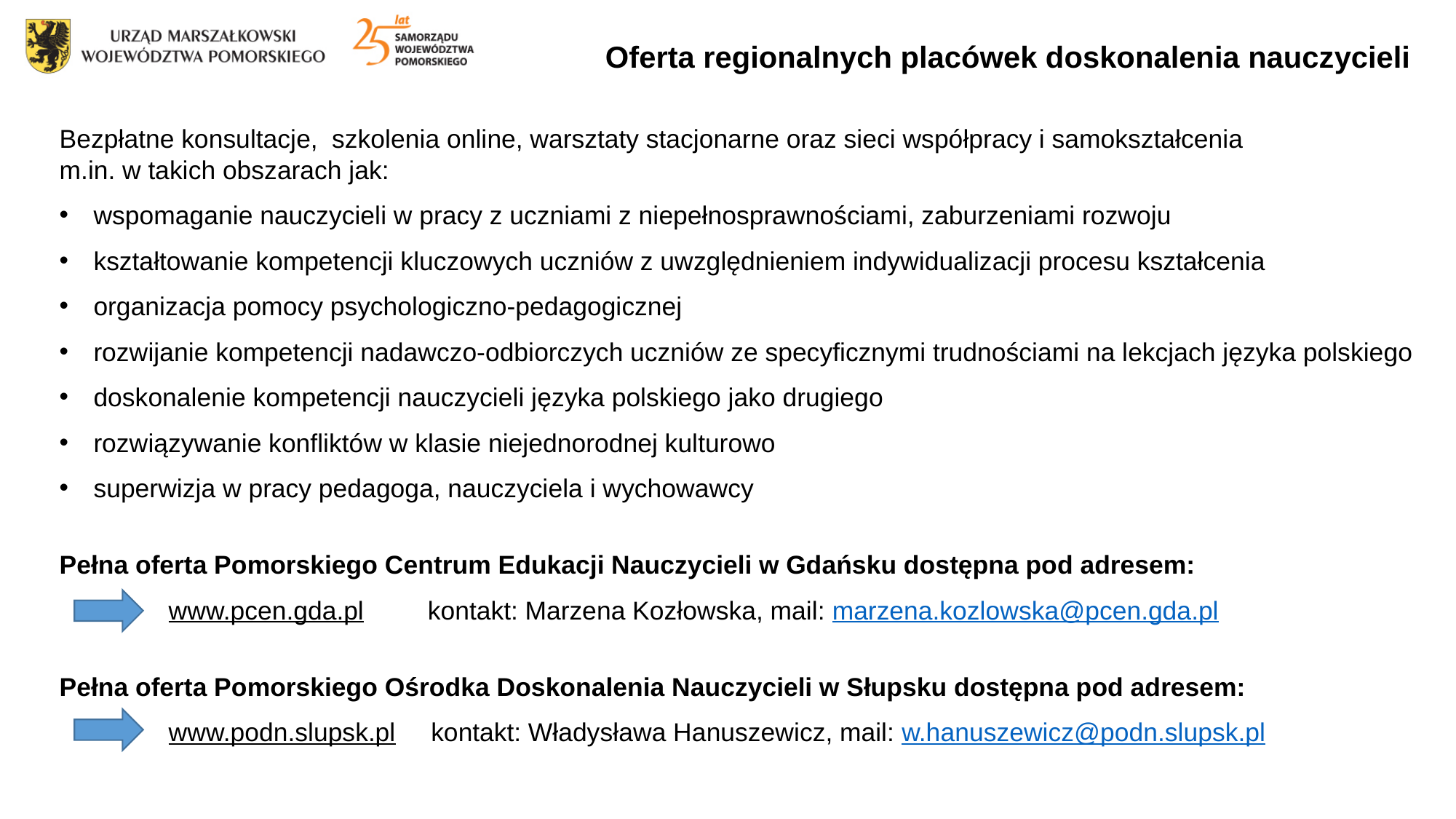

Oferta regionalnych placówek doskonalenia nauczycieli
Bezpłatne konsultacje,  szkolenia online, warsztaty stacjonarne oraz sieci współpracy i samokształcenia
m.in. w takich obszarach jak:

wspomaganie nauczycieli w pracy z uczniami z niepełnosprawnościami, zaburzeniami rozwoju

kształtowanie kompetencji kluczowych uczniów z uwzględnieniem indywidualizacji procesu kształcenia

organizacja pomocy psychologiczno-pedagogicznej

rozwijanie kompetencji nadawczo-odbiorczych uczniów ze specyficznymi trudnościami na lekcjach języka polskiego

doskonalenie kompetencji nauczycieli języka polskiego jako drugiego

rozwiązywanie konfliktów w klasie niejednorodnej kulturowo

superwizja w pracy pedagoga, nauczyciela i wychowawcy

Pełna oferta Pomorskiego Centrum Edukacji Nauczycieli w Gdańsku dostępna pod adresem:

www.pcen.gda.pl         kontakt: Marzena Kozłowska, mail: marzena.kozlowska@pcen.gda.pl

Pełna oferta Pomorskiego Ośrodka Doskonalenia Nauczycieli w Słupsku dostępna pod adresem:

www.podn.slupsk.pl     kontakt: Władysława Hanuszewicz, mail: w.hanuszewicz@podn.slupsk.pl